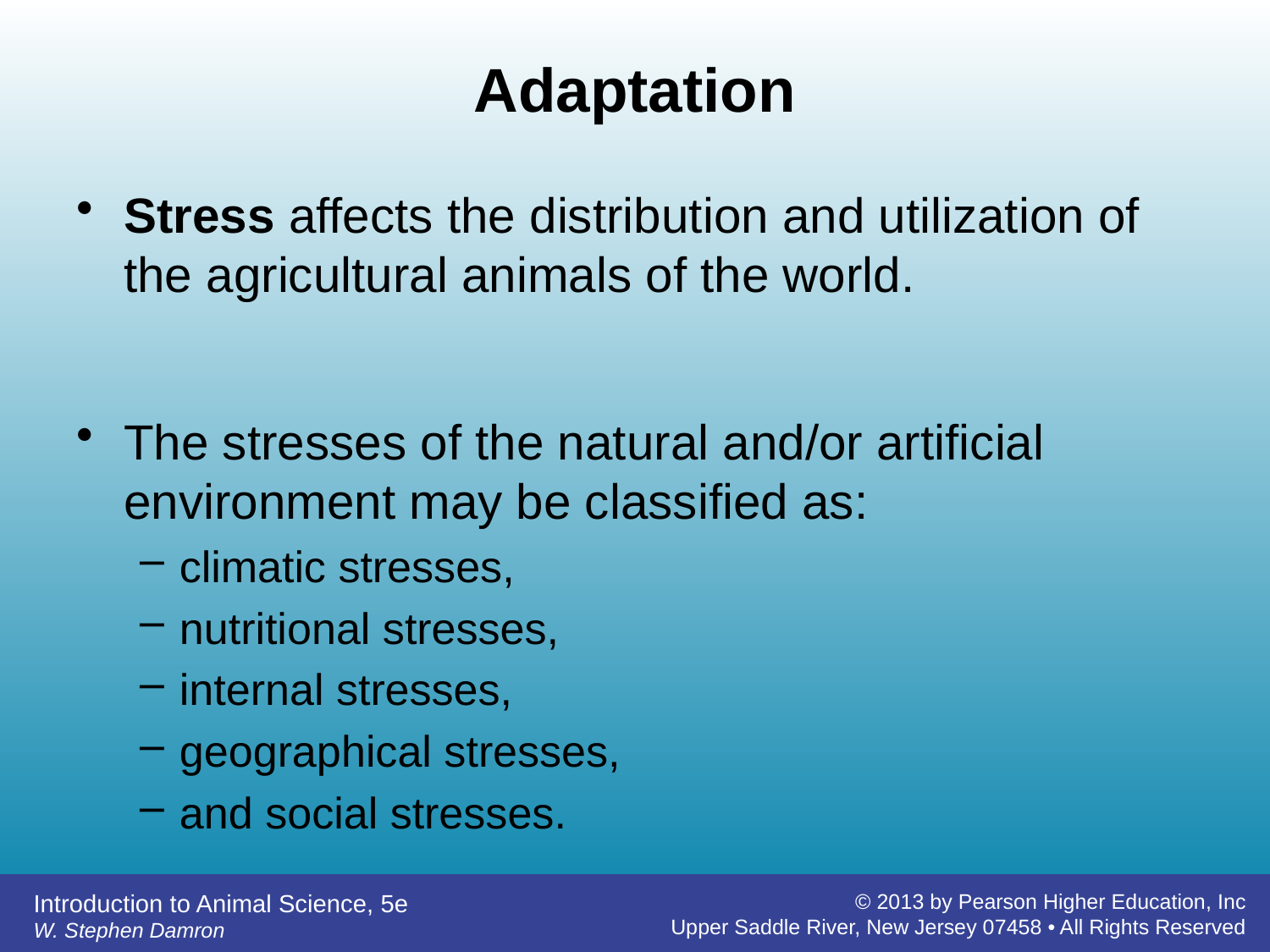

# Adaptation
Stress affects the distribution and utilization of the agricultural animals of the world.

The stresses of the natural and/or artificial environment may be classified as:
climatic stresses,
nutritional stresses,
internal stresses,
geographical stresses,
and social stresses.